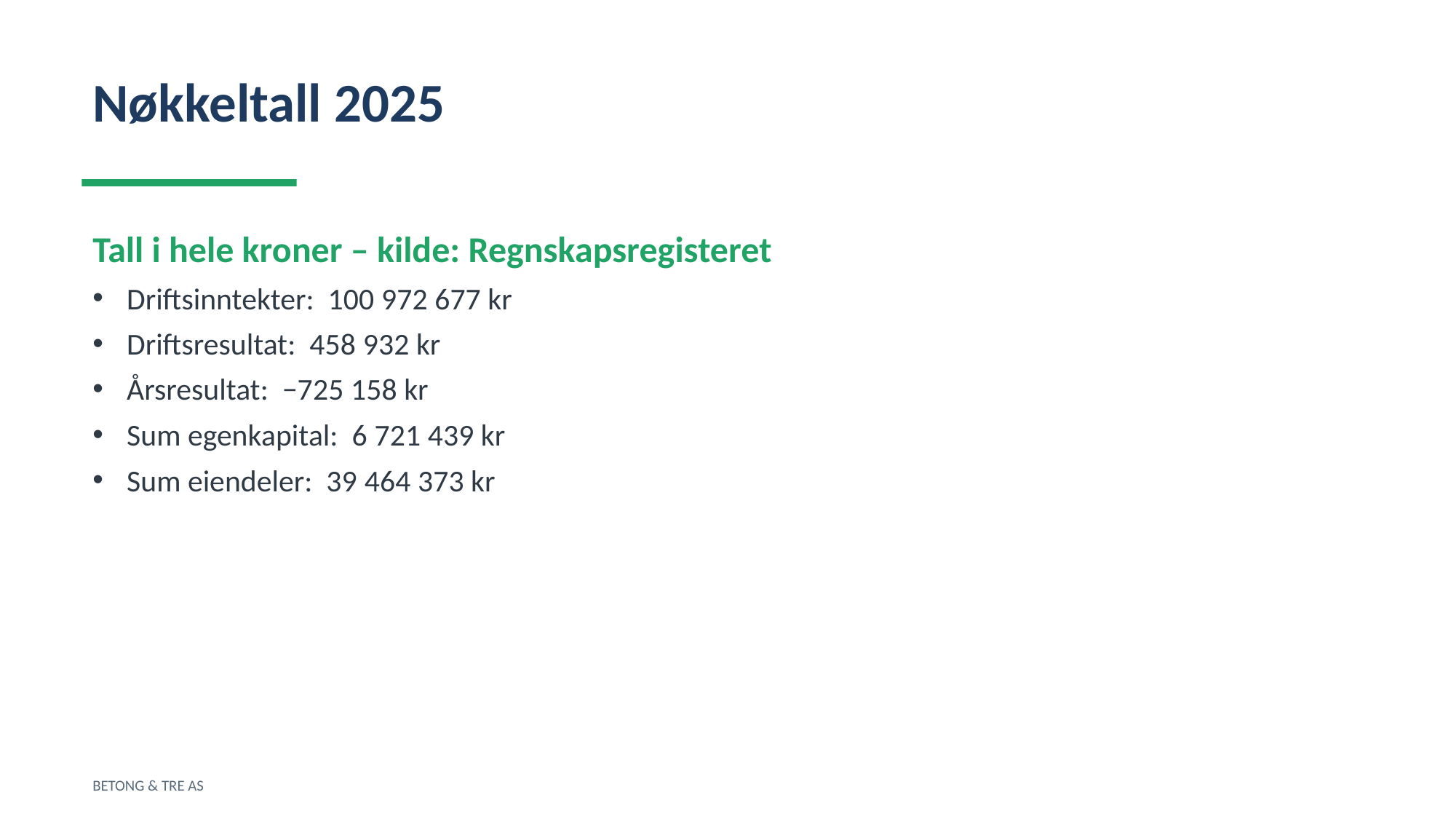

Nøkkeltall 2025

Tall i hele kroner – kilde: Regnskapsregisteret
Driftsinntekter:  100 972 677 kr
Driftsresultat:  458 932 kr
Årsresultat:  −725 158 kr
Sum egenkapital:  6 721 439 kr
Sum eiendeler:  39 464 373 kr
BETONG & TRE AS